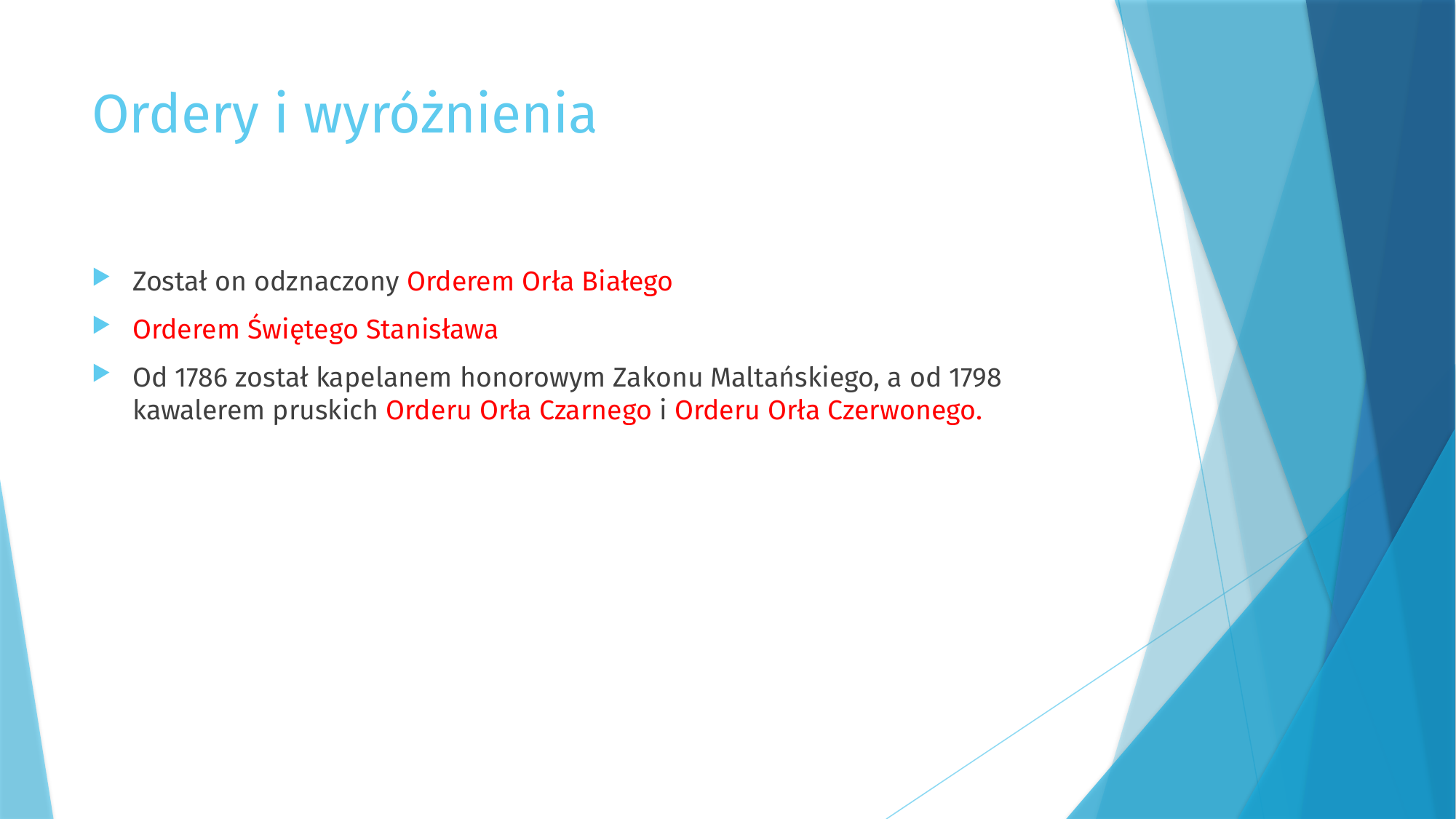

# Ordery i wyróżnienia
Został on odznaczony Orderem Orła Białego
Orderem Świętego Stanisława
Od 1786 został kapelanem honorowym Zakonu Maltańskiego, a od 1798 kawalerem pruskich Orderu Orła Czarnego i Orderu Orła Czerwonego.